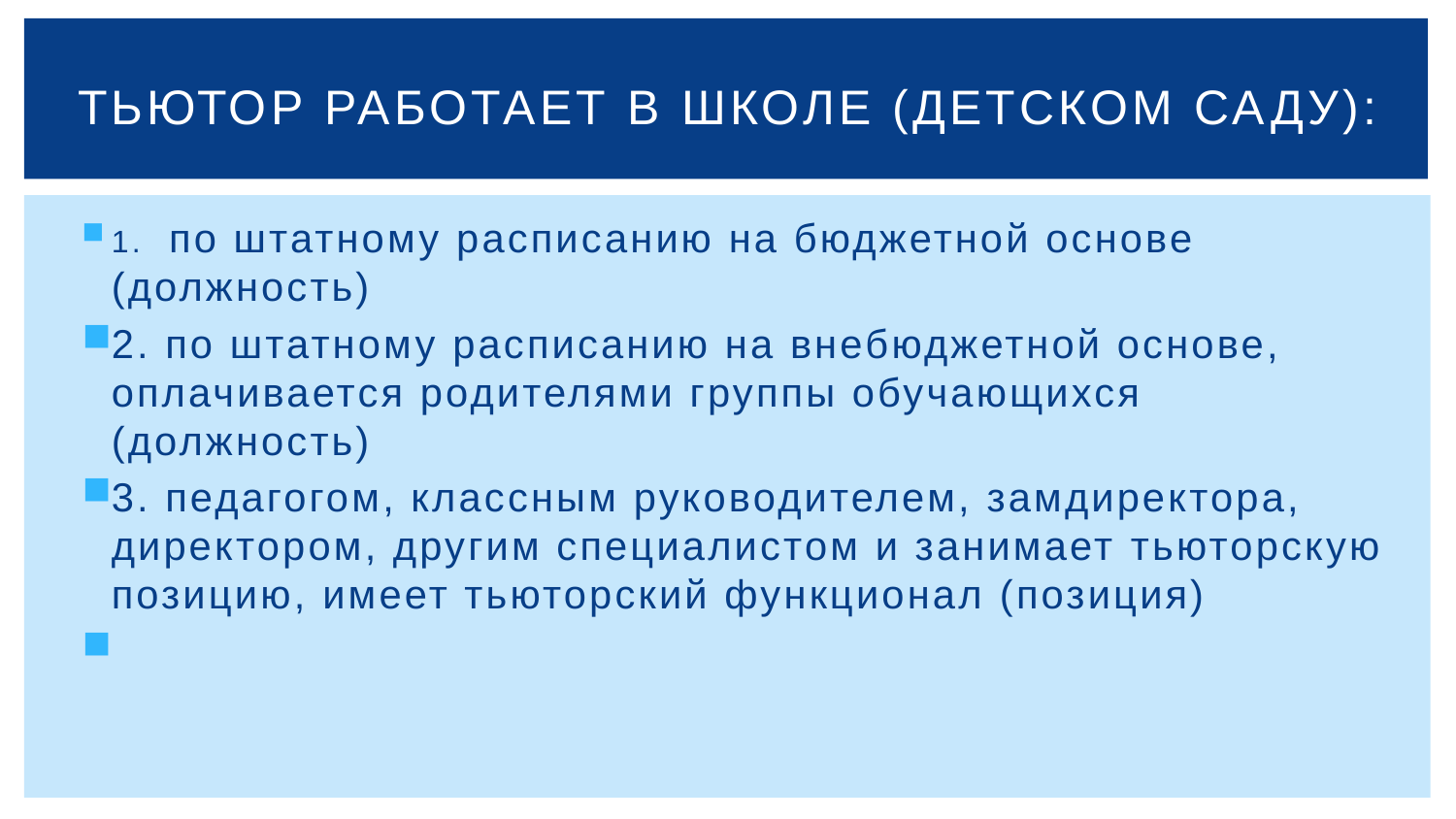

# Тьютор работает в школе (детском саду):
1.  по штатному расписанию на бюджетной основе (должность)
2. по штатному расписанию на внебюджетной основе, оплачивается родителями группы обучающихся (должность)
3. педагогом, классным руководителем, замдиректора, директором, другим специалистом и занимает тьюторскую позицию, имеет тьюторский функционал (позиция)